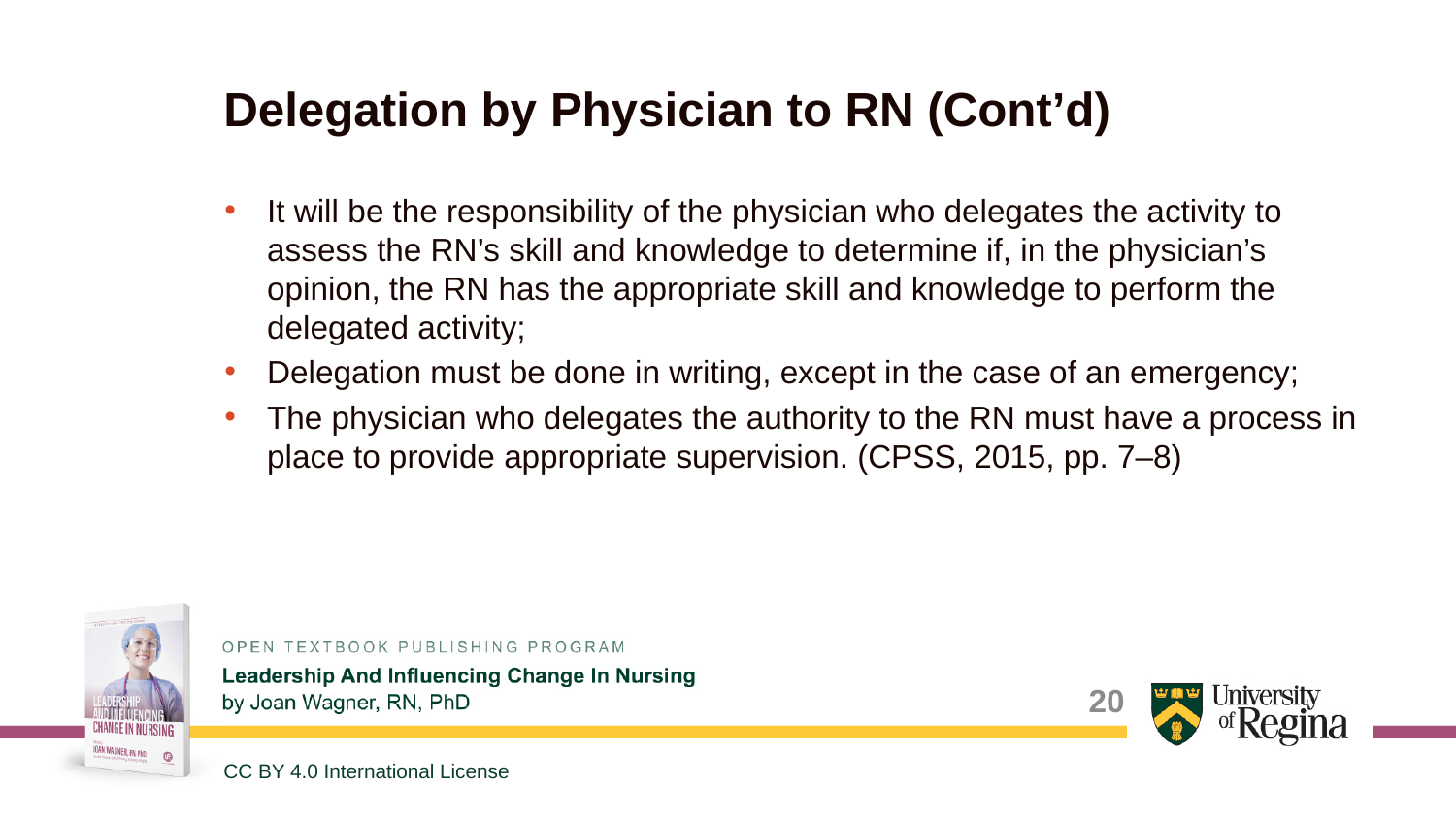

# Delegation by Physician to RN (Cont’d)
It will be the responsibility of the physician who delegates the activity to assess the RN’s skill and knowledge to determine if, in the physician’s opinion, the RN has the appropriate skill and knowledge to perform the delegated activity;
Delegation must be done in writing, except in the case of an emergency;
The physician who delegates the authority to the RN must have a process in place to provide appropriate supervision. (CPSS, 2015, pp. 7–8)
20
CC BY 4.0 International License